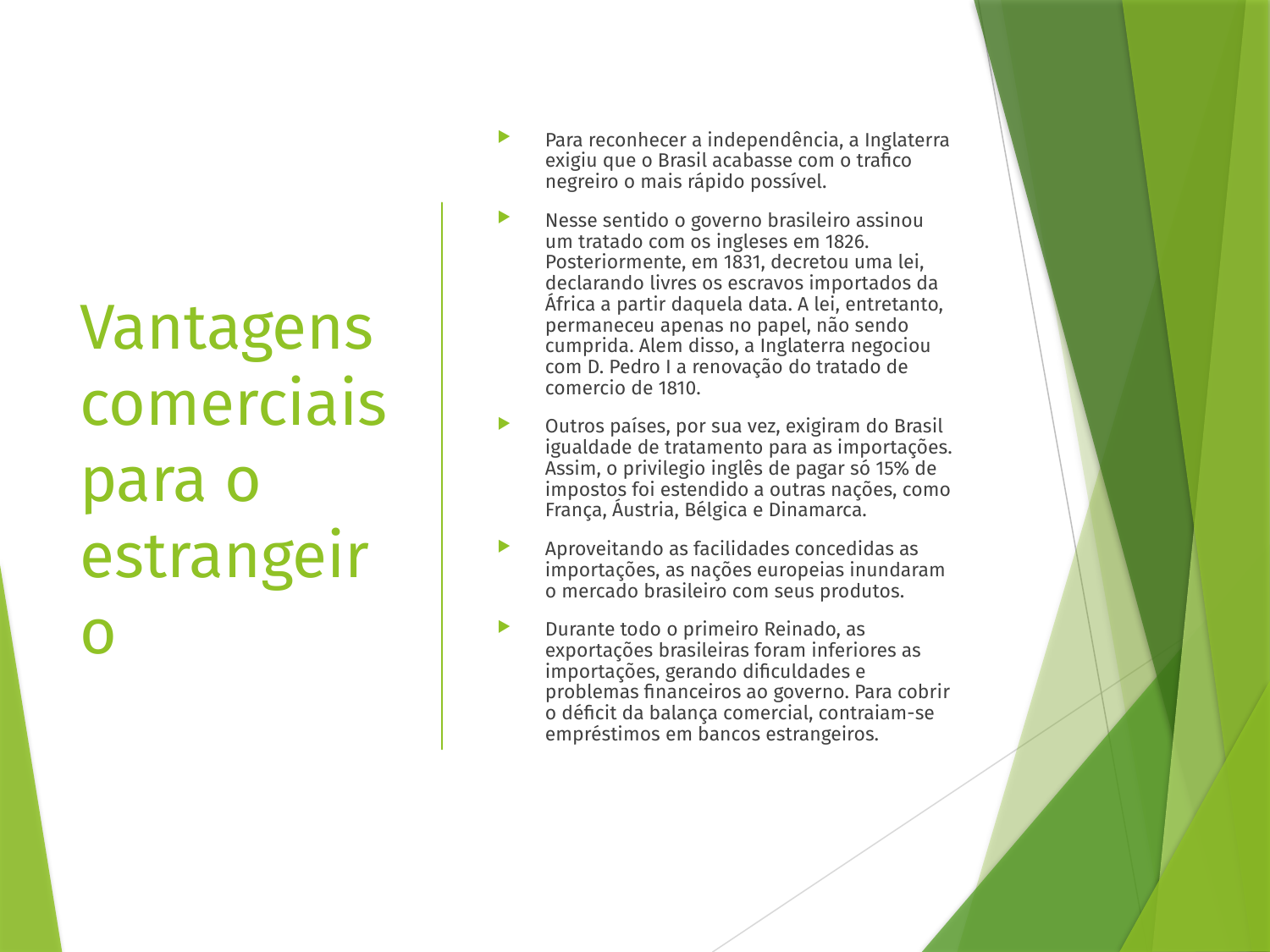

# Vantagens comerciais para o estrangeiro
Para reconhecer a independência, a Inglaterra exigiu que o Brasil acabasse com o trafico negreiro o mais rápido possível.
Nesse sentido o governo brasileiro assinou um tratado com os ingleses em 1826. Posteriormente, em 1831, decretou uma lei, declarando livres os escravos importados da África a partir daquela data. A lei, entretanto, permaneceu apenas no papel, não sendo cumprida. Alem disso, a Inglaterra negociou com D. Pedro I a renovação do tratado de comercio de 1810.
Outros países, por sua vez, exigiram do Brasil igualdade de tratamento para as importações. Assim, o privilegio inglês de pagar só 15% de impostos foi estendido a outras nações, como França, Áustria, Bélgica e Dinamarca.
Aproveitando as facilidades concedidas as importações, as nações europeias inundaram o mercado brasileiro com seus produtos.
Durante todo o primeiro Reinado, as exportações brasileiras foram inferiores as importações, gerando dificuldades e problemas financeiros ao governo. Para cobrir o déficit da balança comercial, contraiam-se empréstimos em bancos estrangeiros.